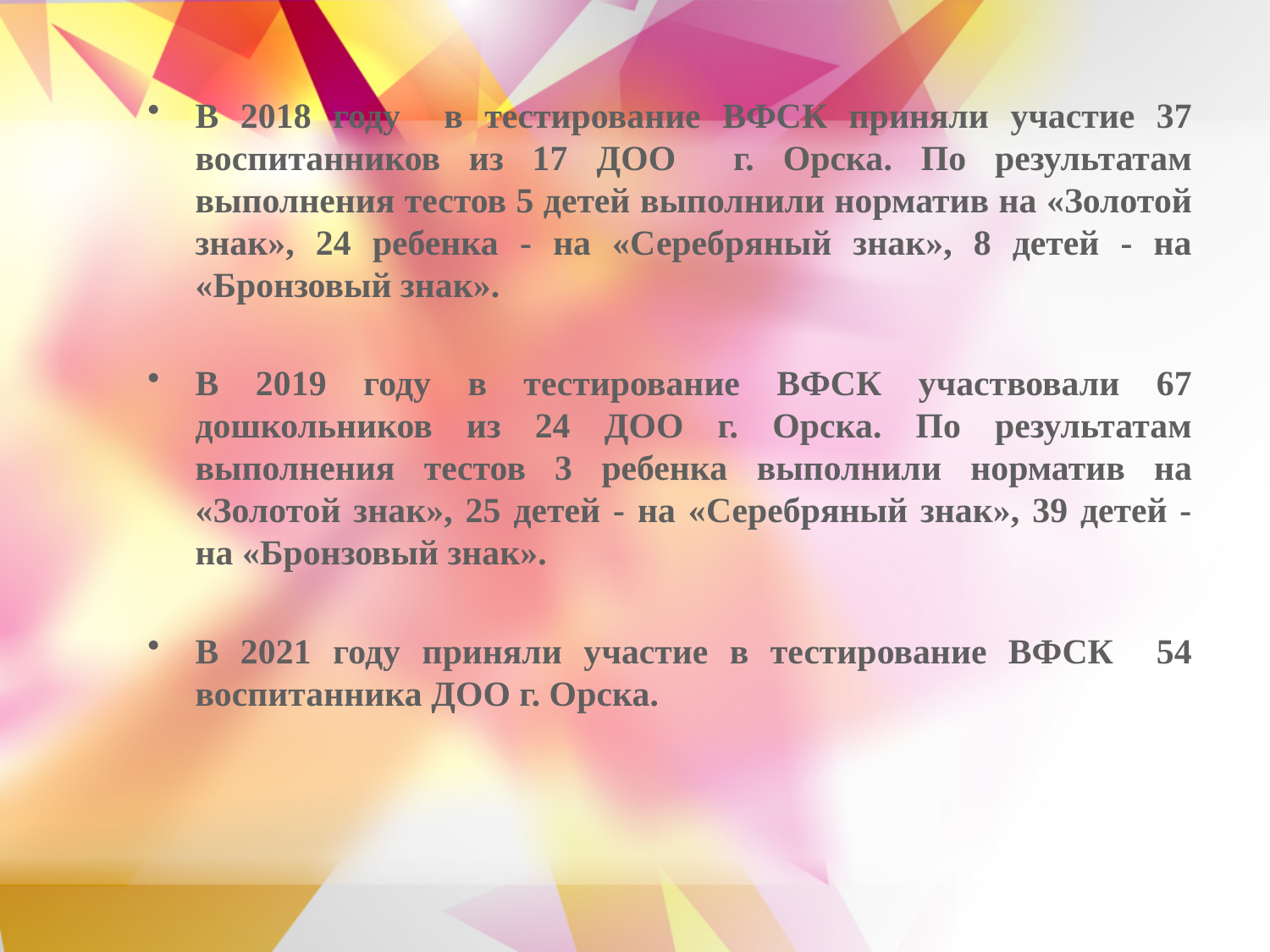

В 2018 году  в тестирование ВФСК приняли участие 37 воспитанников из 17 ДОО  г. Орска. По результатам выполнения тестов 5 детей выполнили норматив на «Золотой знак», 24 ребенка - на «Серебряный знак», 8 детей - на «Бронзовый знак».

В 2019 году в тестирование ВФСК участвовали 67 дошкольников из 24 ДОО г. Орска. По результатам выполнения тестов 3 ребенка выполнили норматив на «Золотой знак», 25 детей - на «Серебряный знак», 39 детей - на «Бронзовый знак».

В 2021 году приняли участие в тестирование ВФСК  54 воспитанника ДОО г. Орска.

#